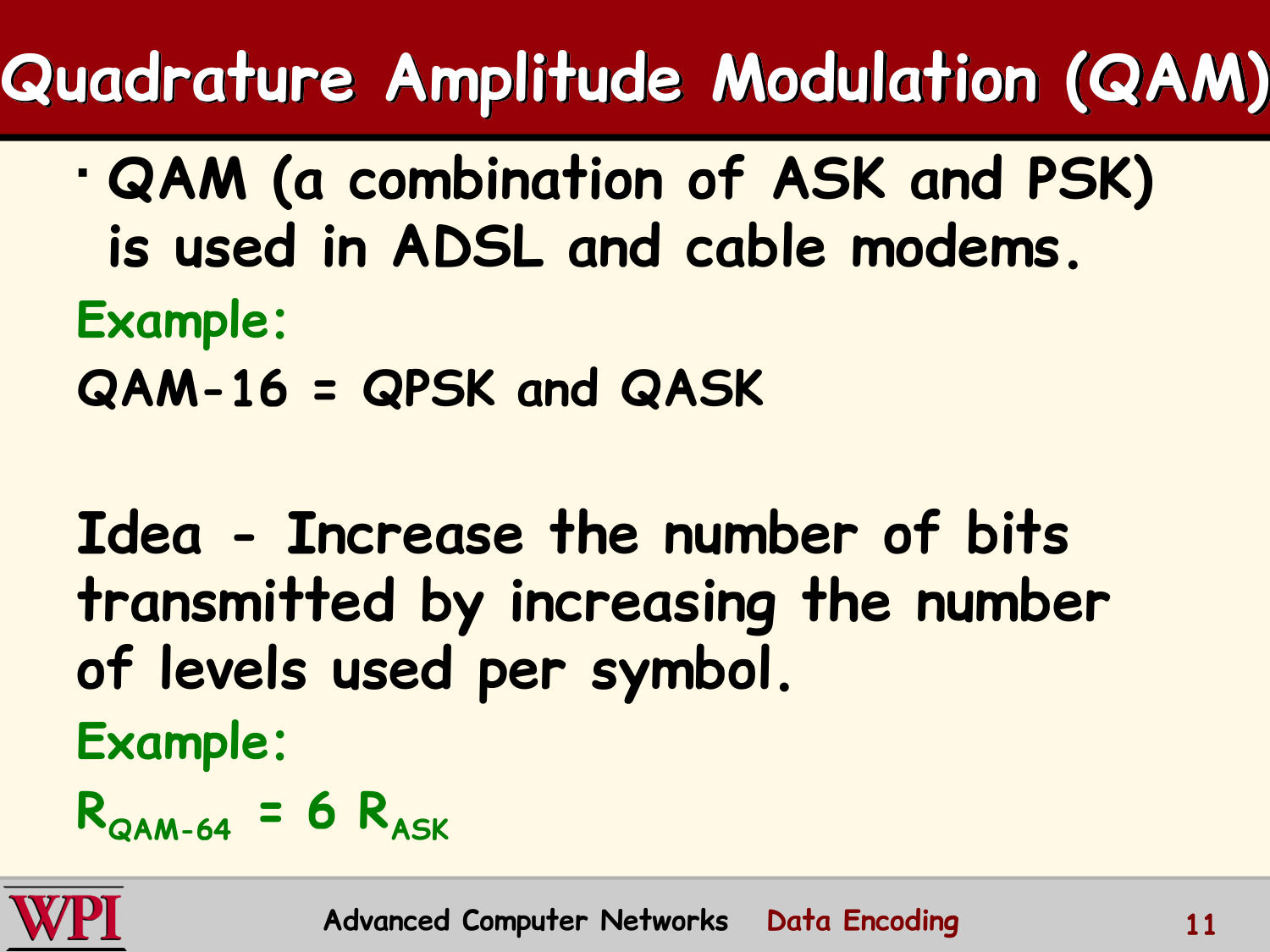

# Quadrature Amplitude Modulation (QAM)
QAM (a combination of ASK and PSK) is used in ADSL and cable modems.
Example:
QAM-16 = QPSK and QASK

Idea - Increase the number of bits transmitted by increasing the number of levels used per symbol.
Example:
RQAM-64  = 6 RASK
Advanced Computer Networks   Data Encoding
11